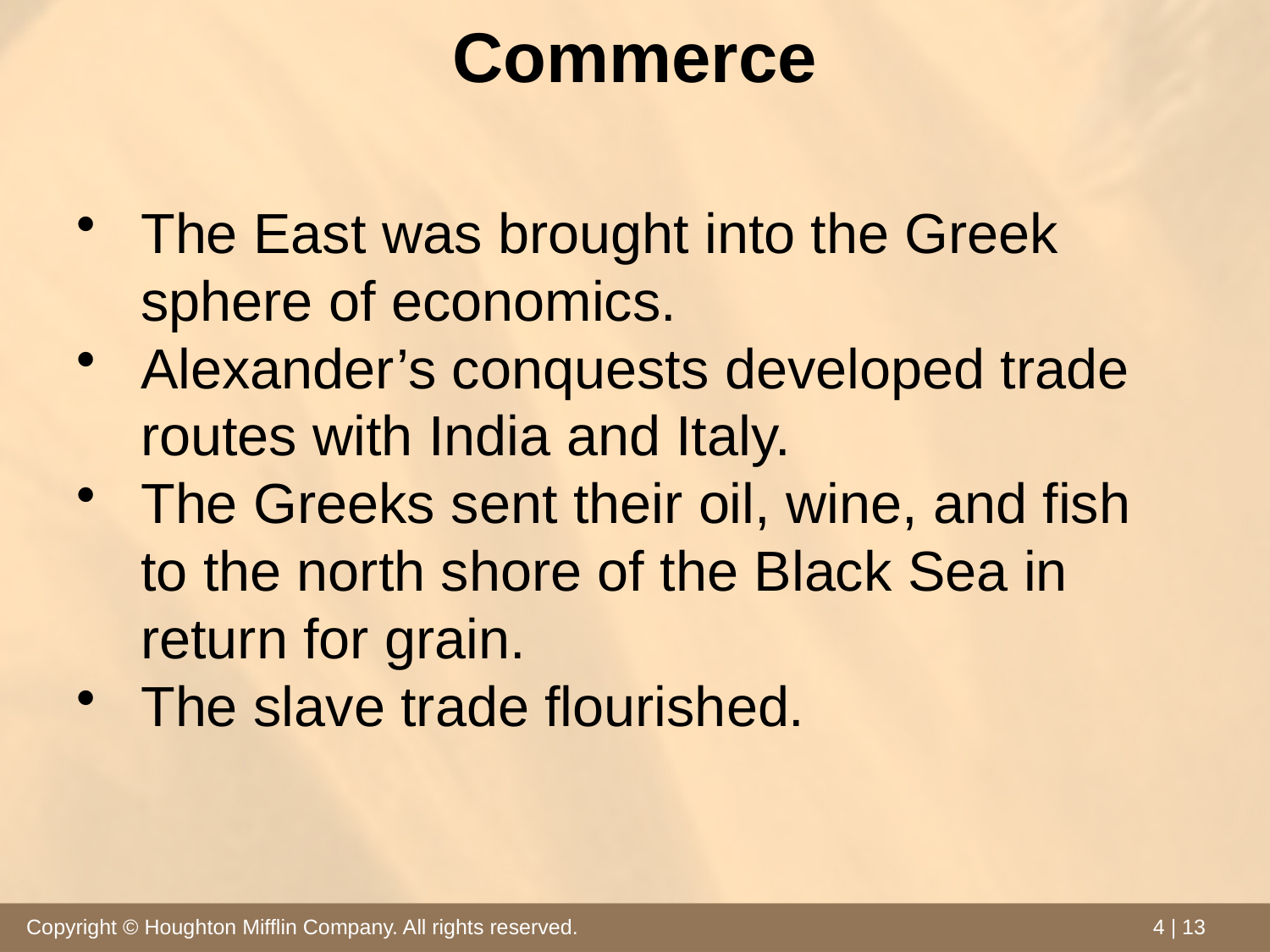

# Commerce
The East was brought into the Greek sphere of economics.
Alexander’s conquests developed trade routes with India and Italy.
The Greeks sent their oil, wine, and fish to the north shore of the Black Sea in return for grain.
The slave trade flourished.